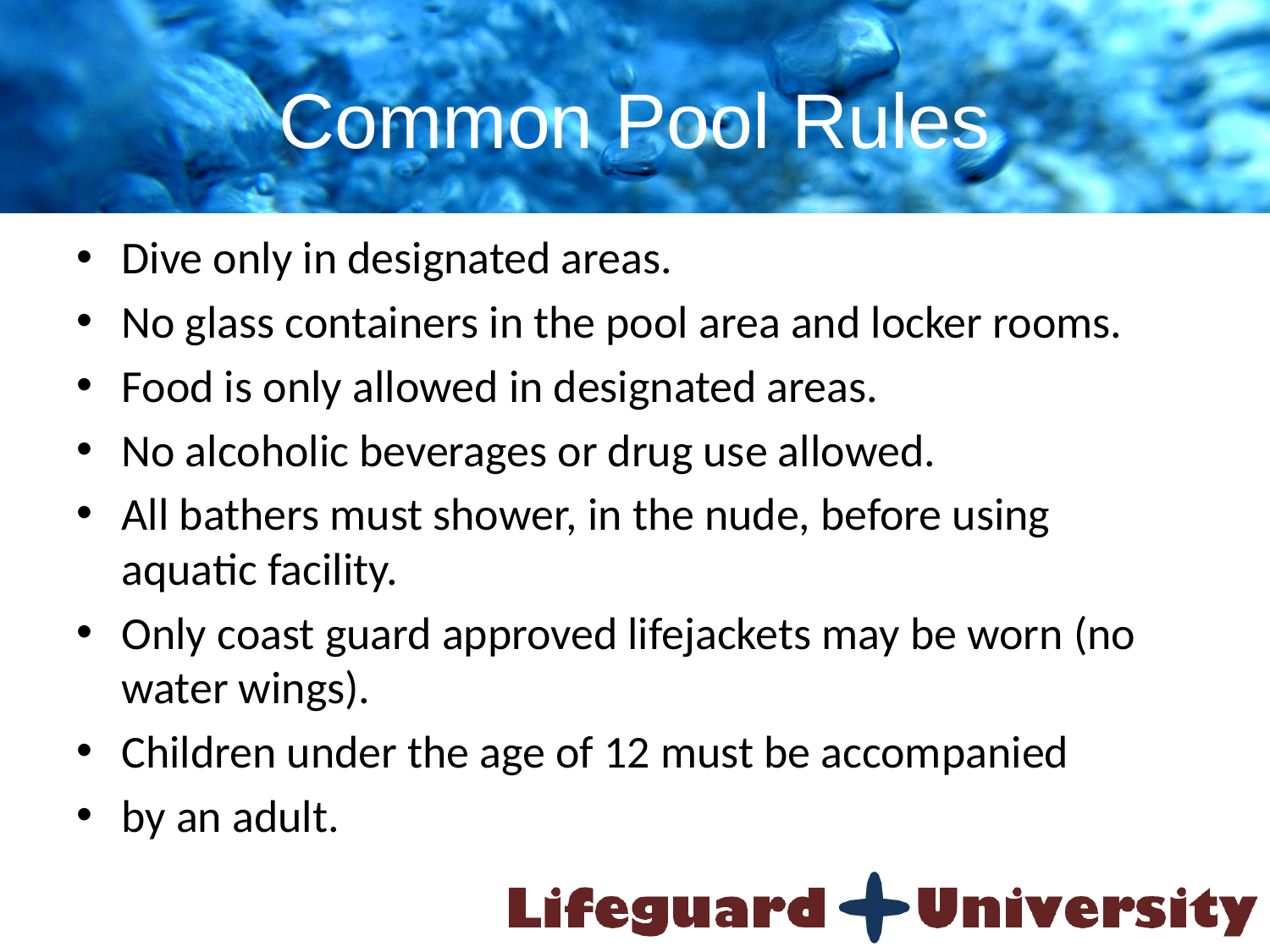

# Common Pool Rules
Dive only in designated areas.
No glass containers in the pool area and locker rooms.
Food is only allowed in designated areas.
No alcoholic beverages or drug use allowed.
All bathers must shower, in the nude, before using aquatic facility.
Only coast guard approved lifejackets may be worn (no water wings).
Children under the age of 12 must be accompanied
by an adult.